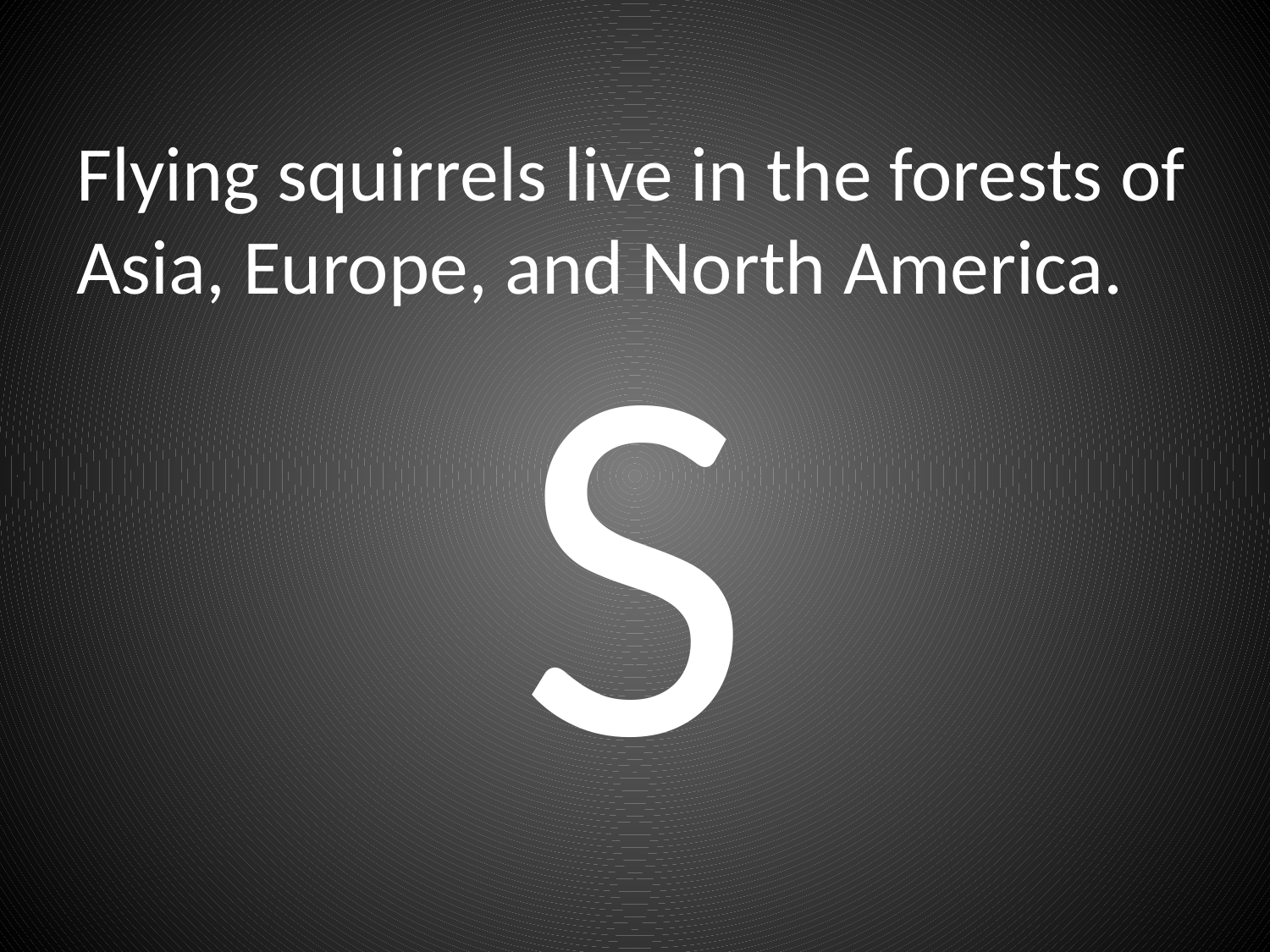

# Flying squirrels live in the forests of Asia, Europe, and North America.
S